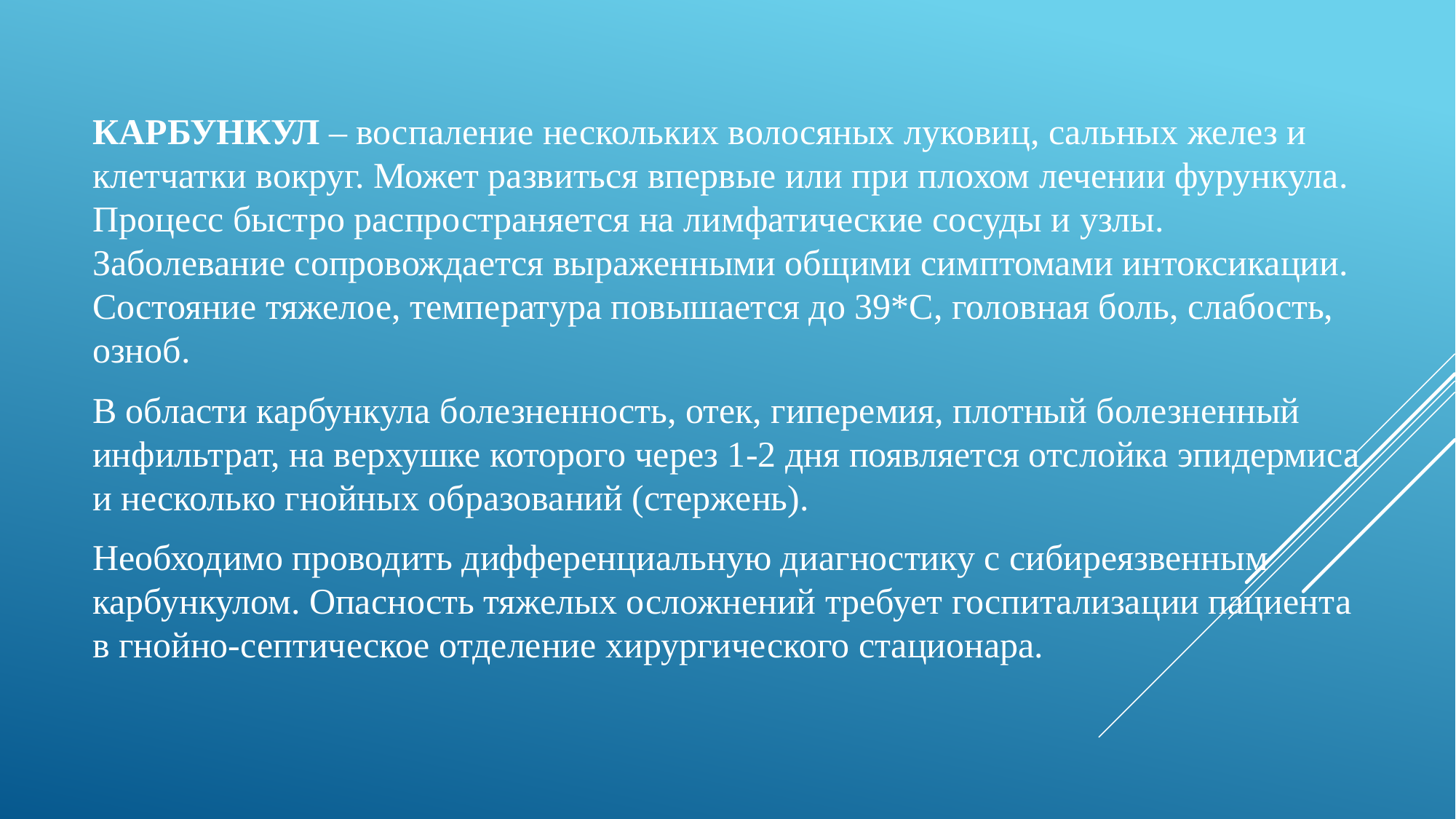

КАРБУНКУЛ – воспаление нескольких волосяных луковиц, сальных желез и клетчатки вокруг. Может развиться впервые или при плохом лечении фурункула. Процесс быстро распространяется на лимфатические сосуды и узлы. Заболевание сопровождается выраженными общими симптомами интоксикации. Состояние тяжелое, температура повышается до 39*С, головная боль, слабость, озноб.
В области карбункула болезненность, отек, гиперемия, плотный болезненный инфильтрат, на верхушке которого через 1-2 дня появляется отслойка эпидермиса и несколько гнойных образований (стержень).
Необходимо проводить дифференциальную диагностику с сибиреязвенным карбункулом. Опасность тяжелых осложнений требует госпитализации пациента в гнойно-септическое отделение хирургического стационара.